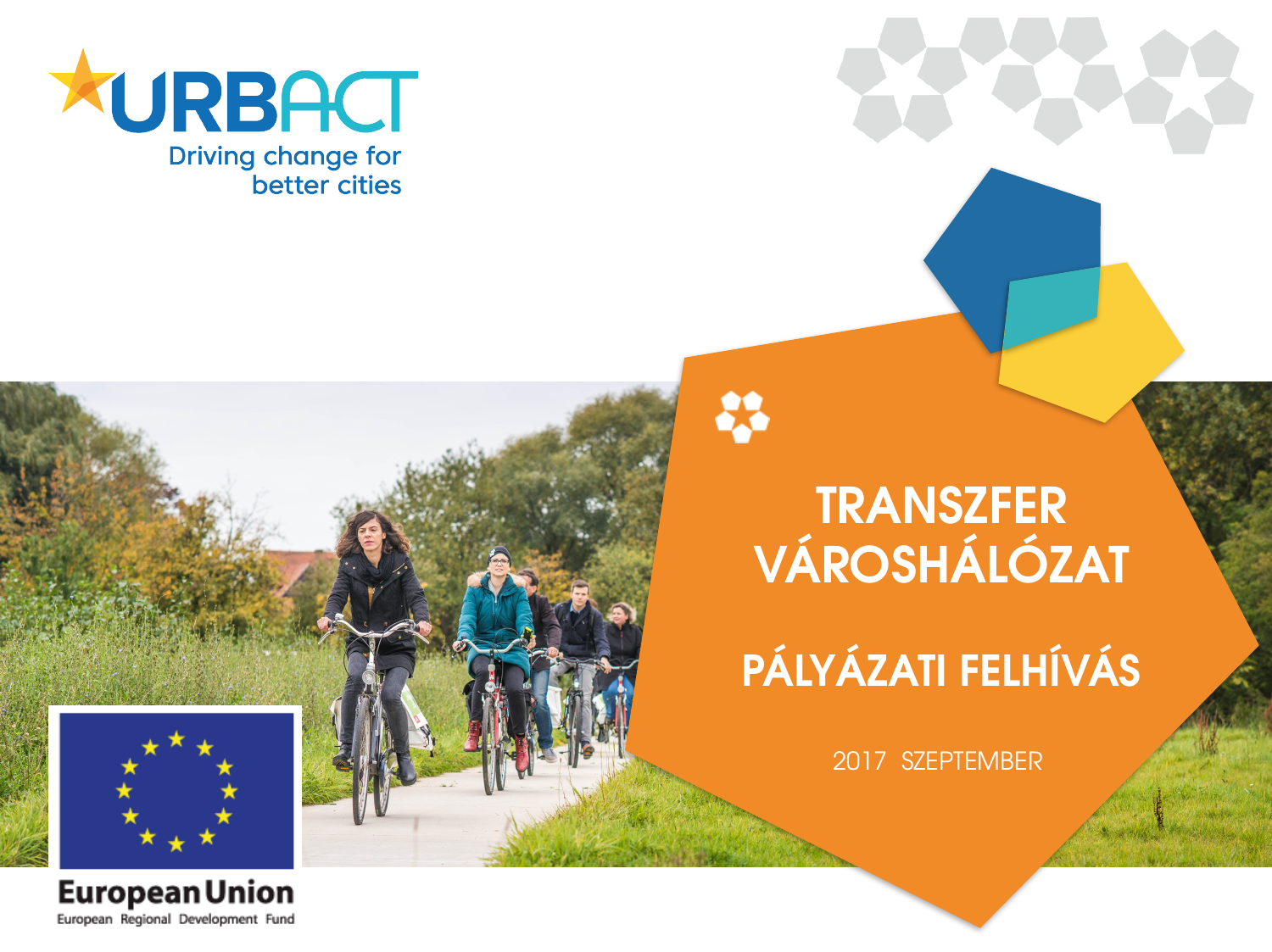

# Transzfer VÁROSHÁLÓZAT PÁLYÁZATI felhívás 2017  SZEPTEMBER